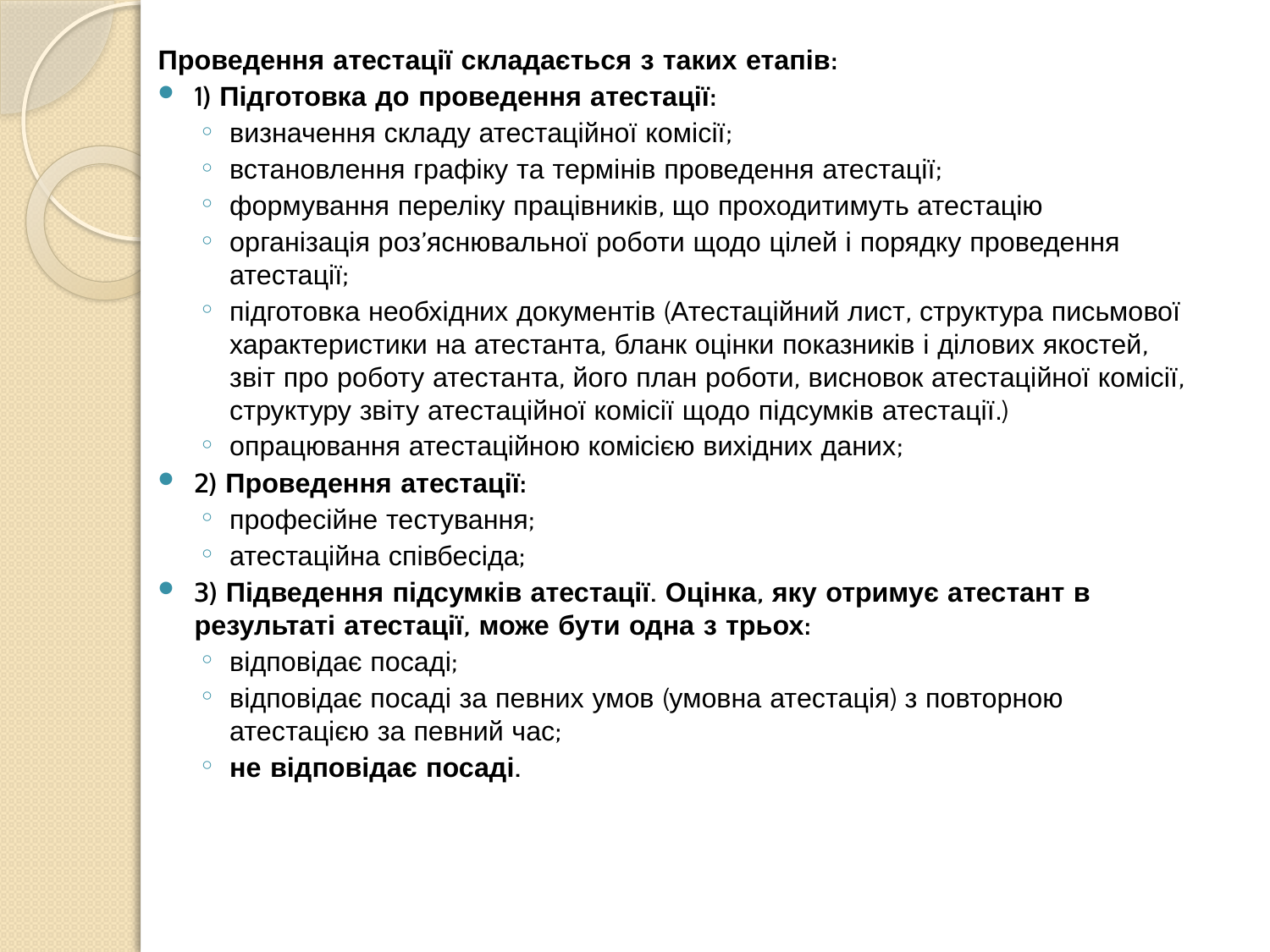

Проведення атестації складається з таких етапів:
1) Підготовка до проведення атестації:
визначення складу атестаційної комісії;
встановлення графіку та термінів проведення атестації;
формування переліку працівників, що проходитимуть атестацію
організація роз’яснювальної роботи щодо цілей і порядку проведення атестації;
підготовка необхідних документів (Атестаційний лист, структура письмової характеристики на атестанта, бланк оцінки показників і ділових якостей, звіт про роботу атестанта, його план роботи, висновок атестаційної комісії, структуру звіту атестаційної комісії щодо підсумків атестації.)
опрацювання атестаційною комісією вихідних даних;
2) Проведення атестації:
професійне тестування;
атестаційна співбесіда;
3) Підведення підсумків атестації. Оцінка, яку отримує атестант в результаті атестації, може бути одна з трьох:
відповідає посаді;
відповідає посаді за певних умов (умовна атестація) з повторною атестацією за певний час;
не відповідає посаді.